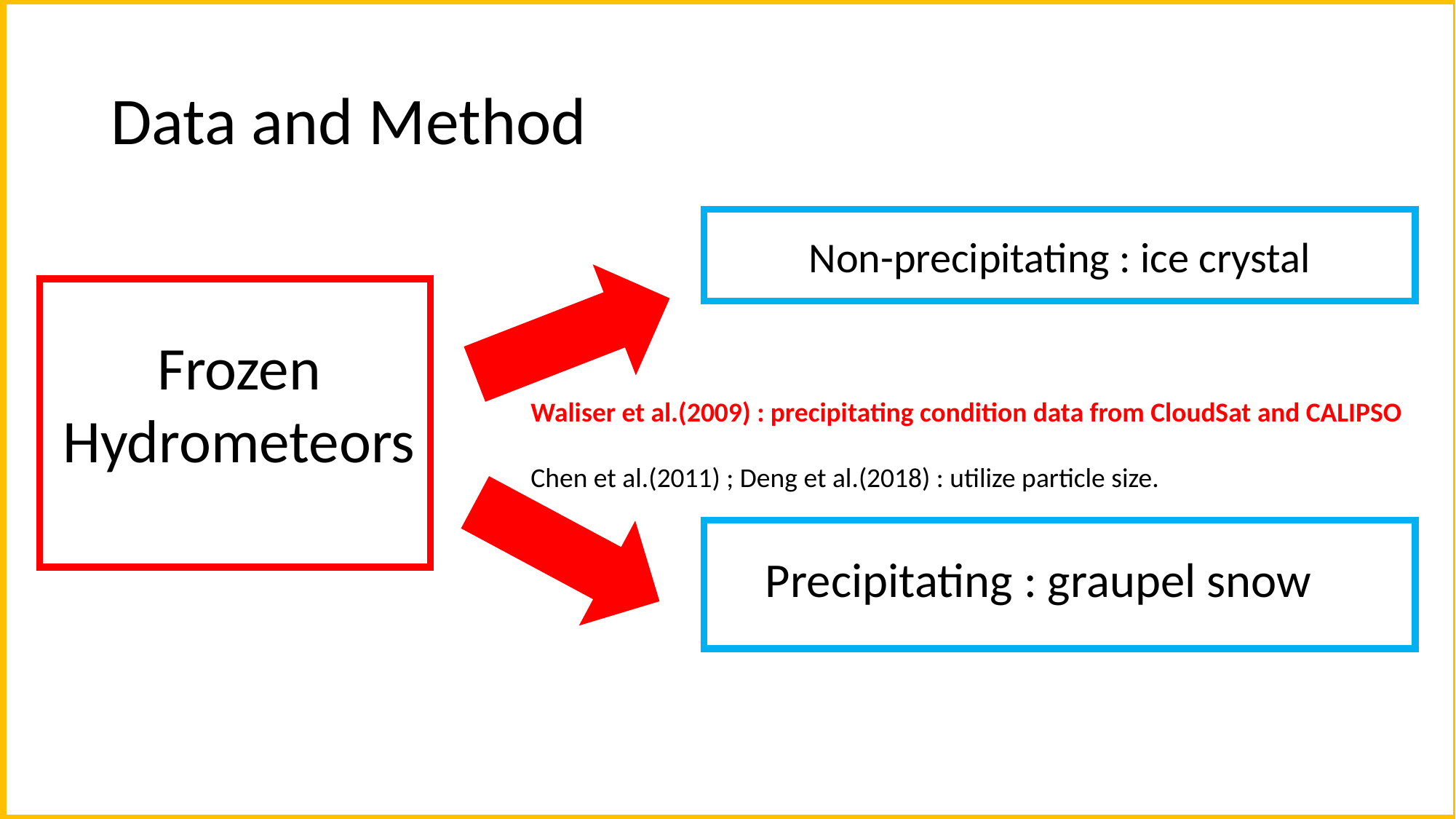

# Data and Method

Non-precipitating : ice crystal

Frozen
Hydrometeors

Waliser et al.(2009) : precipitating condition data from CloudSat and CALIPSO

Chen et al.(2011) ; Deng et al.(2018) : utilize particle size.

Precipitating : graupel snow